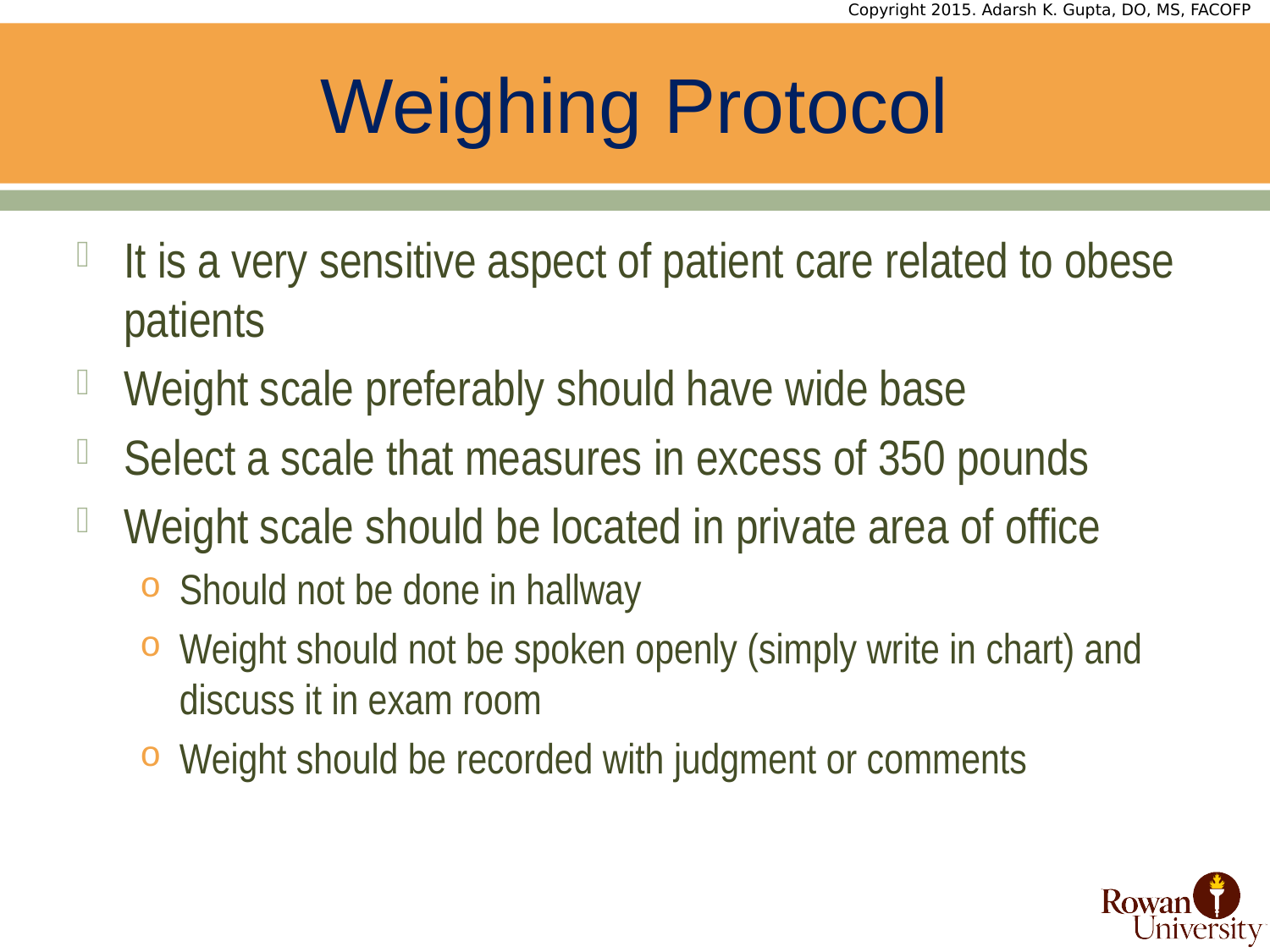

# Weighing Protocol
It is a very sensitive aspect of patient care related to obese patients
Weight scale preferably should have wide base
Select a scale that measures in excess of 350 pounds
Weight scale should be located in private area of office
Should not be done in hallway
Weight should not be spoken openly (simply write in chart) and discuss it in exam room
Weight should be recorded with judgment or comments